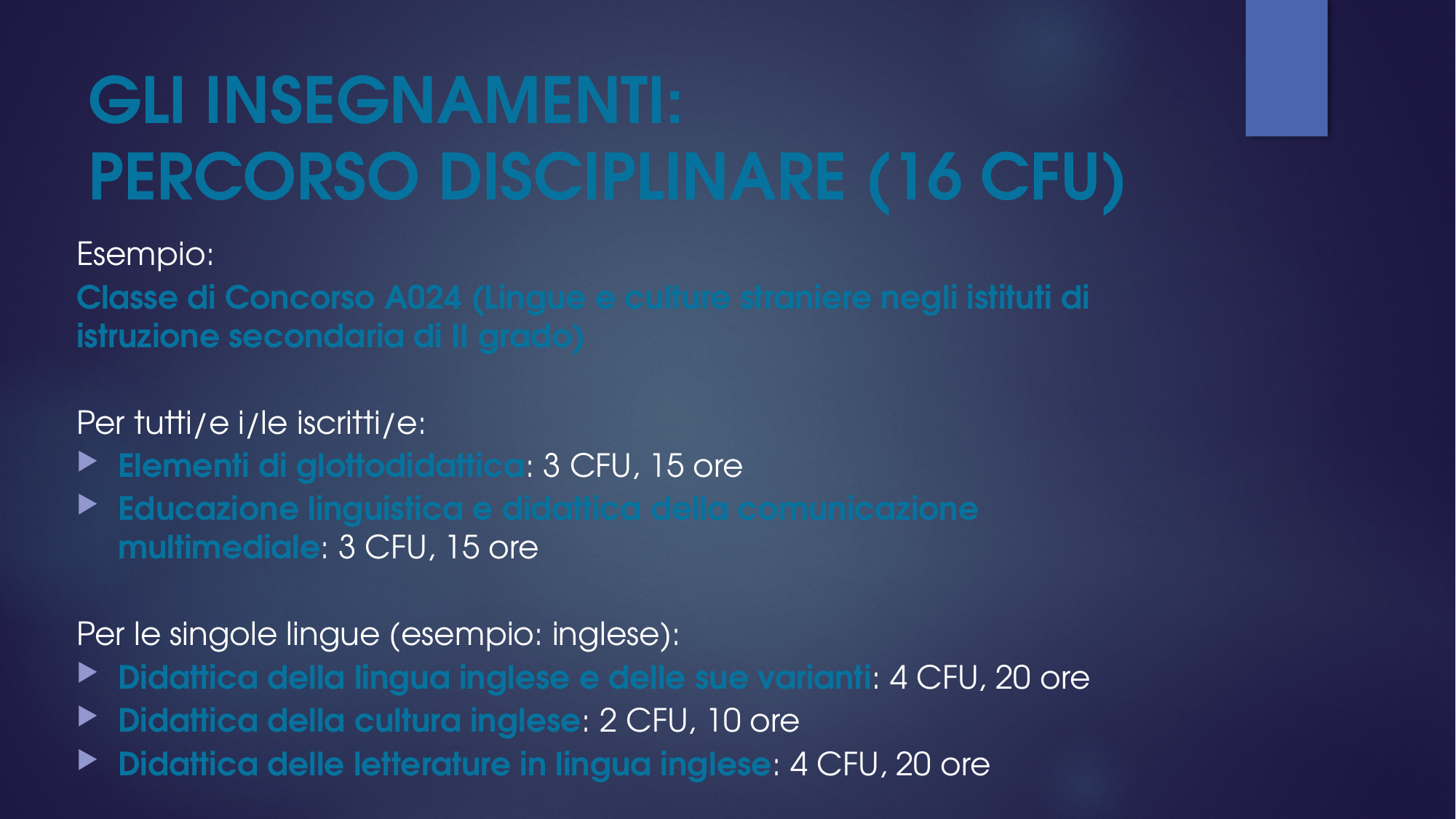

# GLI INSEGNAMENTI: PERCORSO DISCIPLINARE (16 CFU)
Esempio:
Classe di Concorso A024 (Lingue e culture straniere negli istituti di istruzione secondaria di II grado)

Per tutti/e i/le iscritti/e:
Elementi di glottodidattica: 3 CFU, 15 ore
Educazione linguistica e didattica della comunicazione multimediale: 3 CFU, 15 ore

Per le singole lingue (esempio: inglese):
Didattica della lingua inglese e delle sue varianti: 4 CFU, 20 ore
Didattica della cultura inglese: 2 CFU, 10 ore
Didattica delle letterature in lingua inglese: 4 CFU, 20 ore